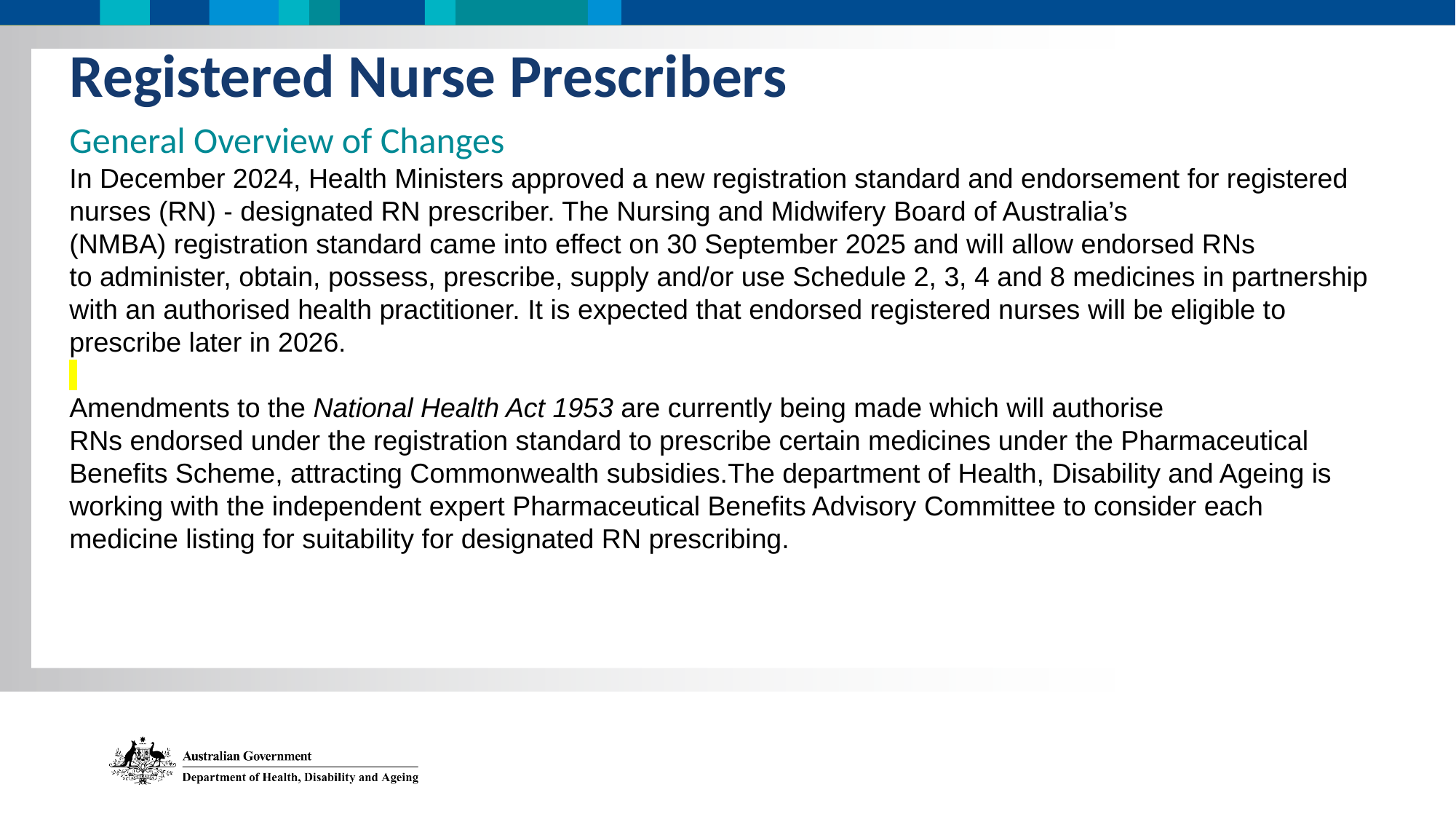

Registered Nurse Prescribers

Pull quote
General Overview of Changes
In December 2024, Health Ministers approved a new registration standard and endorsement for registered nurses (RN) - designated RN prescriber. The Nursing and Midwifery Board of Australia’s
(NMBA) registration standard came into effect on 30 September 2025 and will allow endorsed RNs
to administer, obtain, possess, prescribe, supply and/or use Schedule 2, 3, 4 and 8 medicines in partnership with an authorised health practitioner. It is expected that endorsed registered nurses will be eligible to prescribe later in 2026.

Amendments to the National Health Act 1953 are currently being made which will authorise
RNs endorsed under the registration standard to prescribe certain medicines under the Pharmaceutical Benefits Scheme, attracting Commonwealth subsidies.The department of Health, Disability and Ageing is working with the independent expert Pharmaceutical Benefits Advisory Committee to consider each medicine listing for suitability for designated RN prescribing.